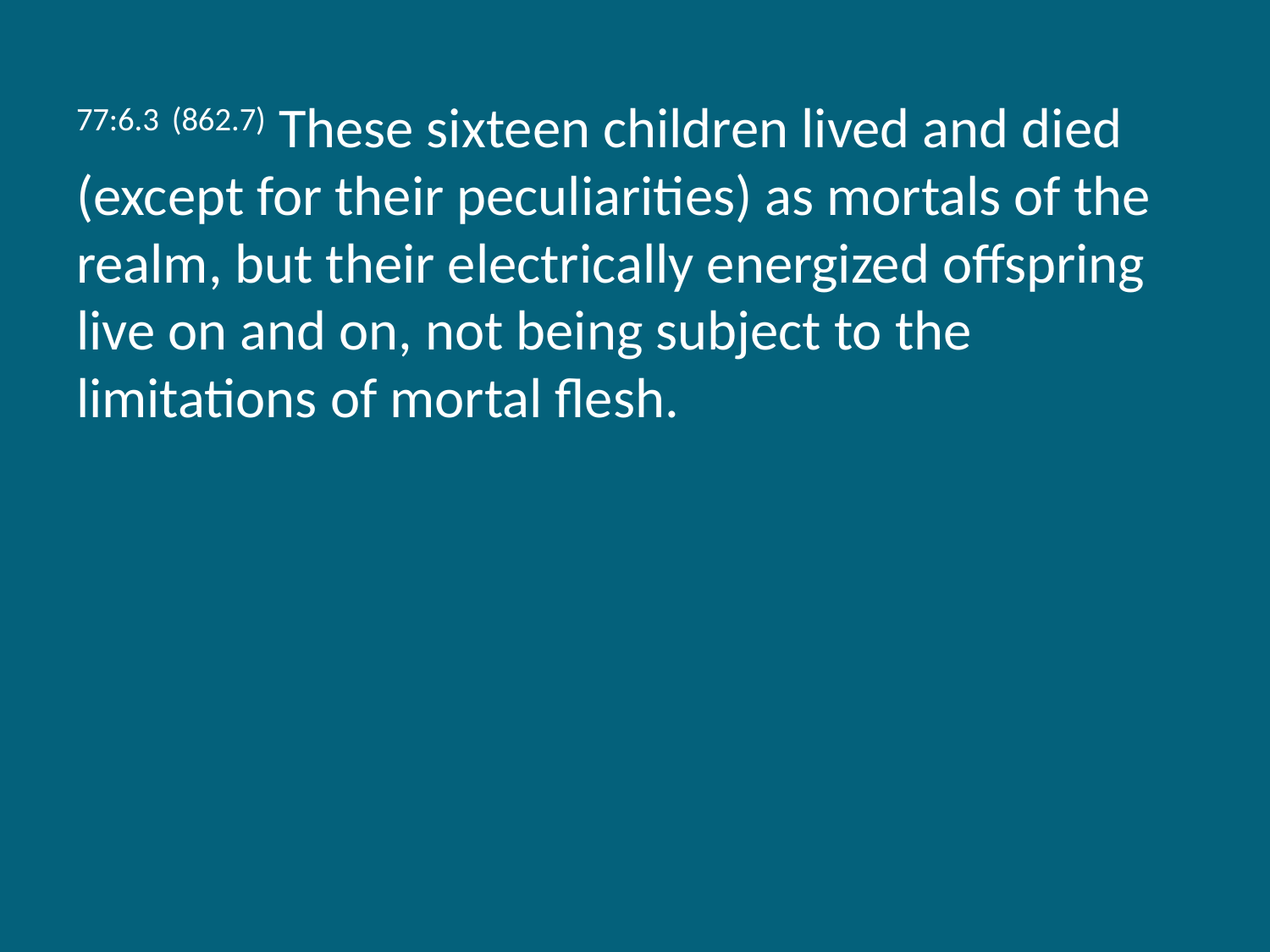

77:6.3 (862.7) These sixteen children lived and died (except for their peculiarities) as mortals of the realm, but their electrically energized offspring live on and on, not being subject to the limitations of mortal flesh.